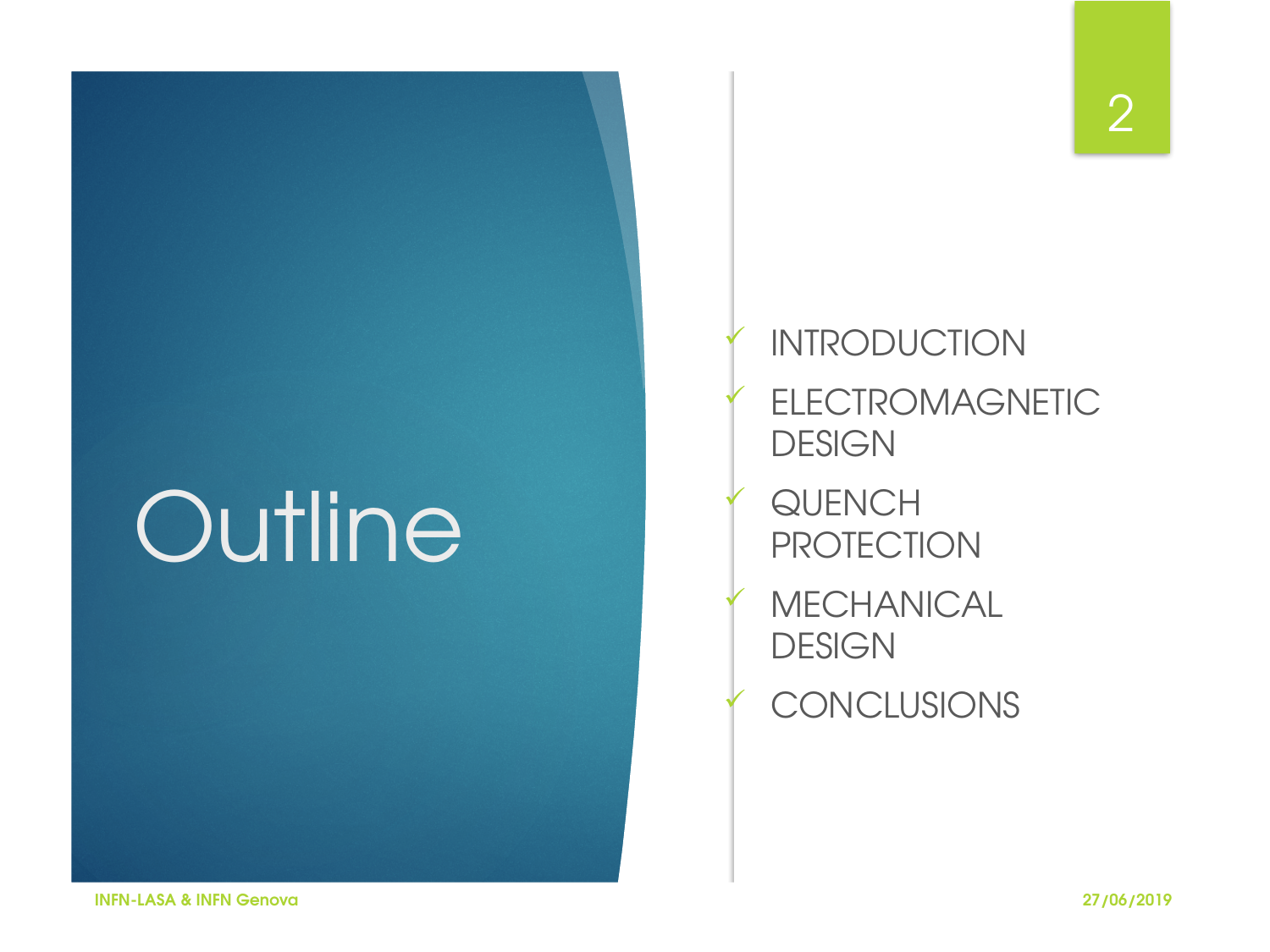

2
Introduction
Electromagnetic design
Quench protection
Mechanical design
Conclusions
# Outline
INFN-LASA & INFN Genova
27/06/2019